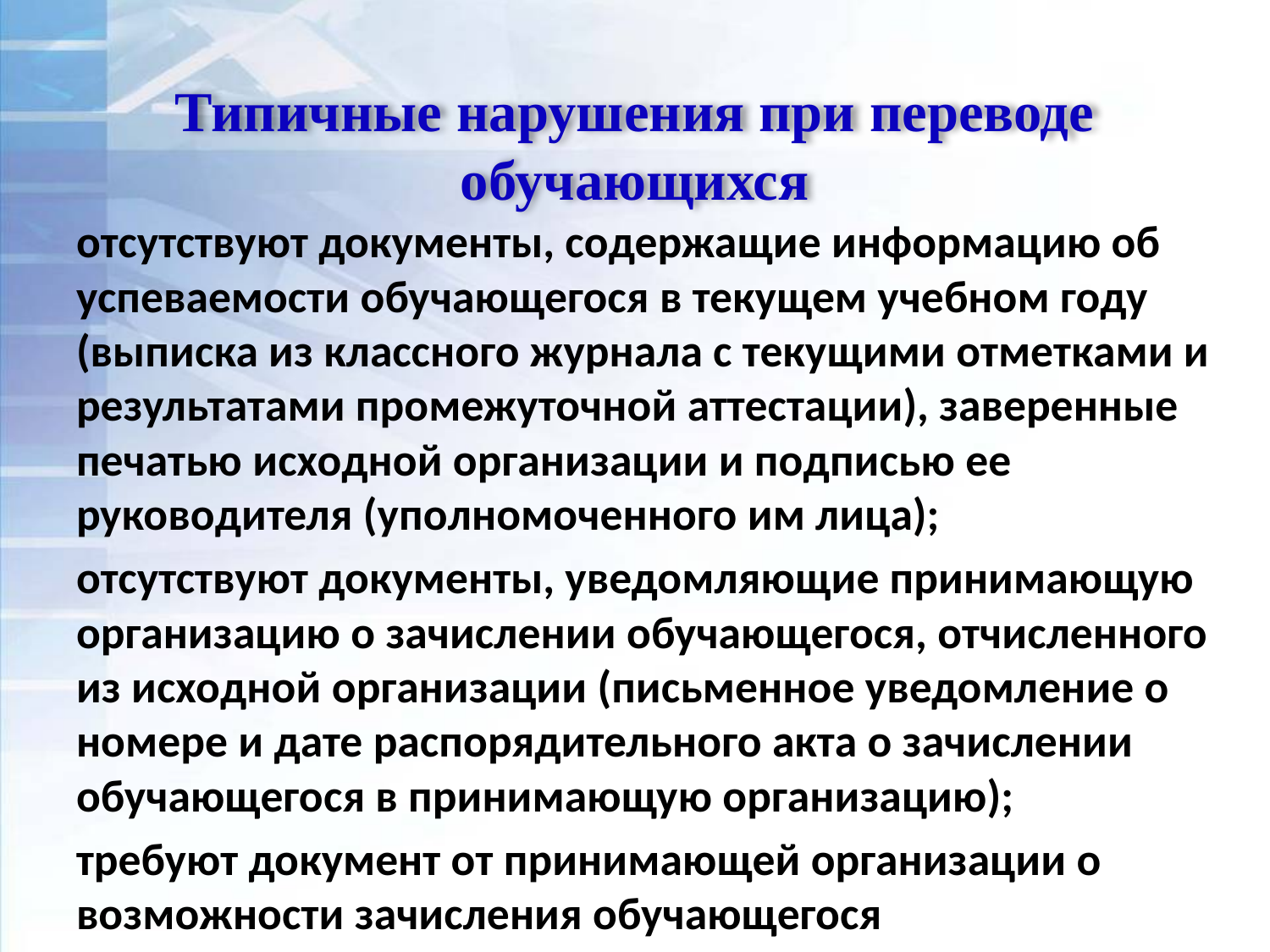

# Типичные нарушения при переводе обучающихся
отсутствуют документы, содержащие информацию об успеваемости обучающегося в текущем учебном году (выписка из классного журнала с текущими отметками и результатами промежуточной аттестации), заверенные печатью исходной организации и подписью ее руководителя (уполномоченного им лица);
отсутствуют документы, уведомляющие принимающую организацию о зачислении обучающегося, отчисленного из исходной организации (письменное уведомление о номере и дате распорядительного акта о зачислении обучающегося в принимающую организацию);
требуют документ от принимающей организации о возможности зачисления обучающегося